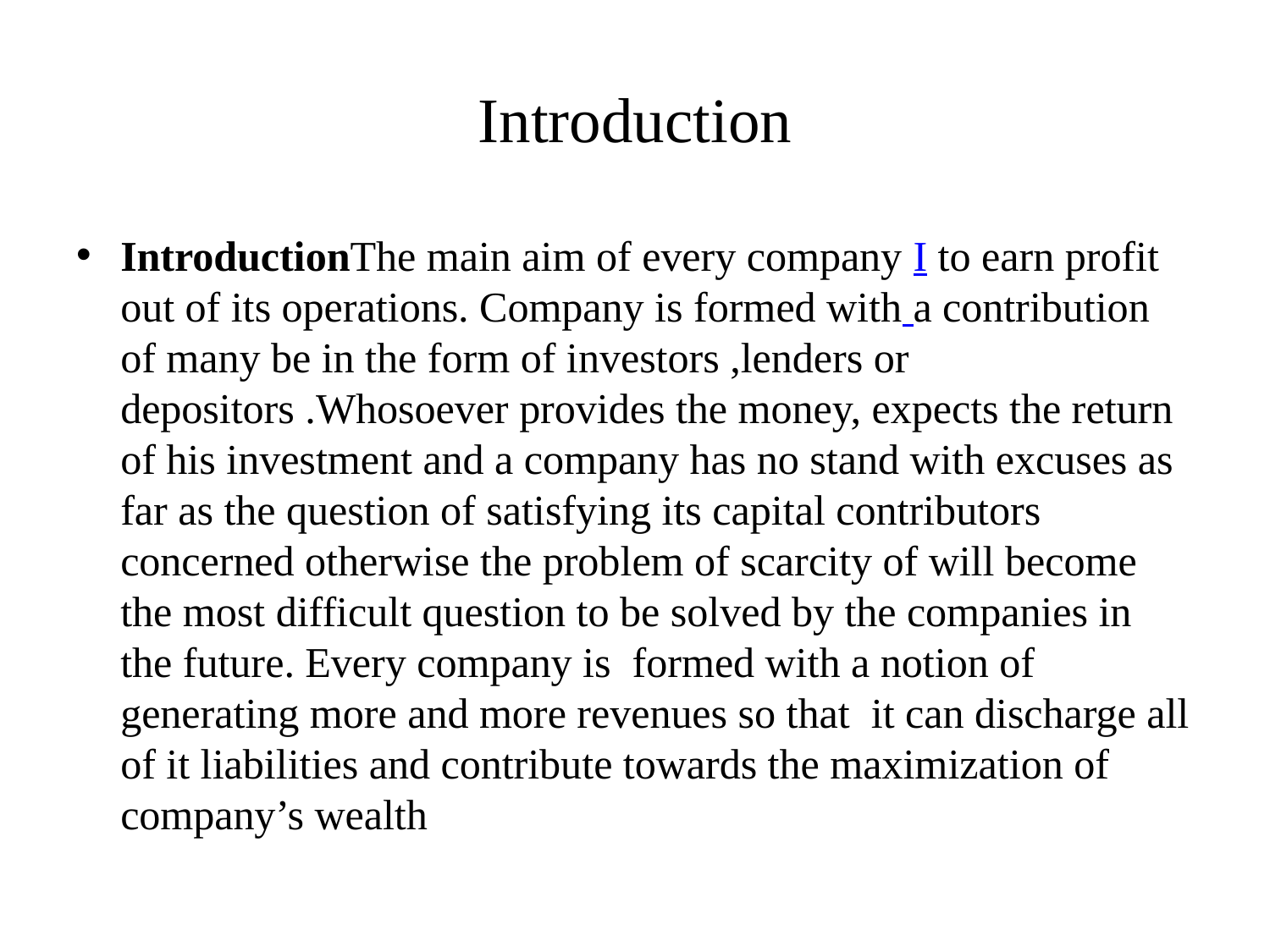

# Introduction
Introduction
The main aim of every company I to earn profit out of its operations. Company is formed with a contribution of many be in the form of investors ,lenders or depositors .Whosoever provides the money, expects the return of his investment and a company has no stand with excuses as far as the question of satisfying its capital contributors concerned otherwise the problem of scarcity of will become the most difficult question to be solved by the companies in the future. Every company is  formed with a notion of generating more and more revenues so that  it can discharge all of it liabilities and contribute towards the maximization of company’s wealth